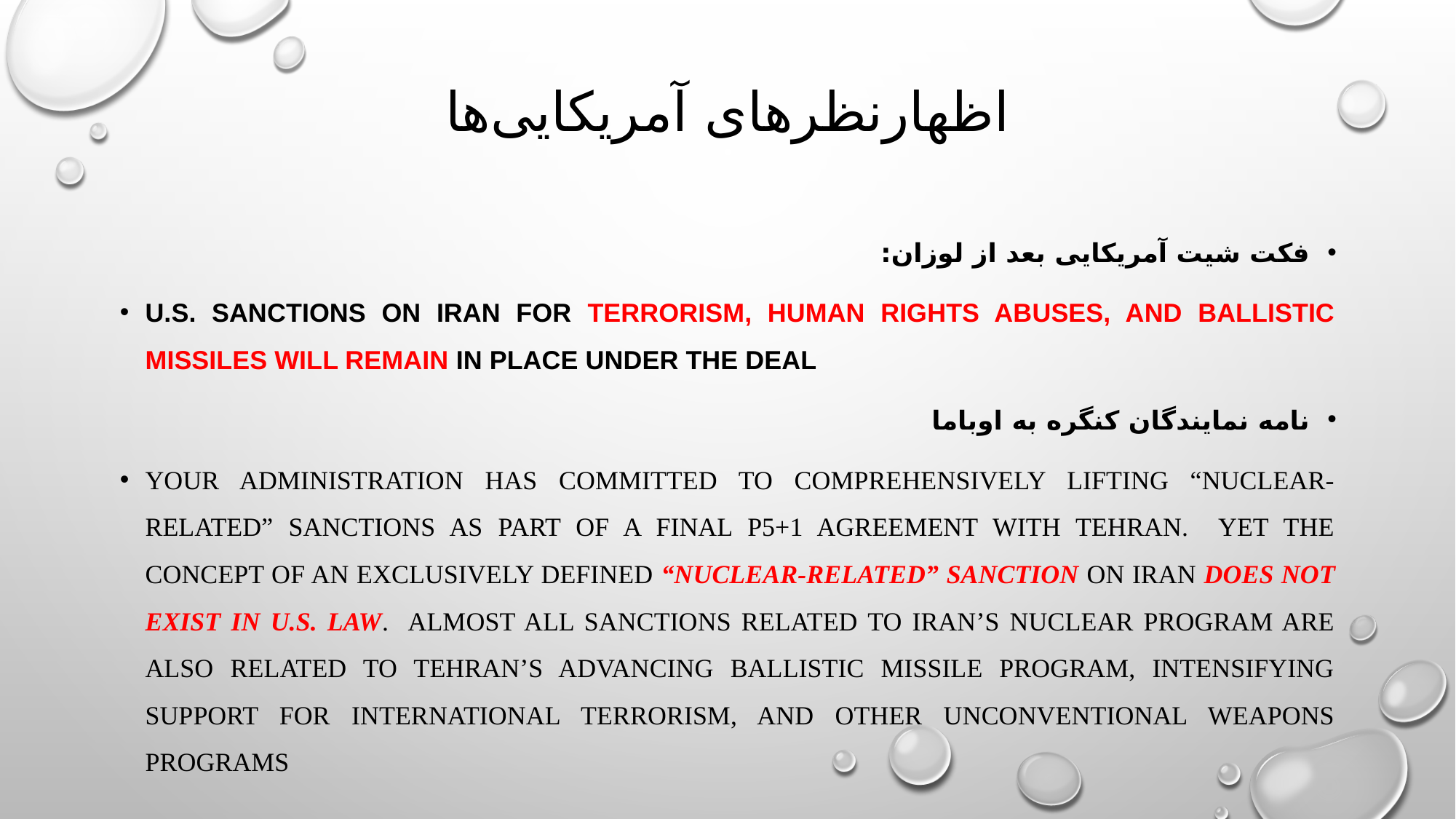

# اظهارنظرهای آمریکایی‌ها
فکت شیت آمریکایی بعد از لوزان:
U.S. sanctions on Iran for terrorism, human rights abuses, and ballistic missiles will remain in place under the deal
نامه نمایندگان کنگره به اوباما
Your Administration has committed to comprehensively lifting “nuclear-related” sanctions as part of a final P5+1 agreement with Tehran.  Yet the concept of an exclusively defined “nuclear-related” sanction on Iran does not exist in U.S. law.  Almost all sanctions related to Iran’s nuclear program are also related to Tehran’s advancing ballistic missile program, intensifying support for international terrorism, and other unconventional weapons programs